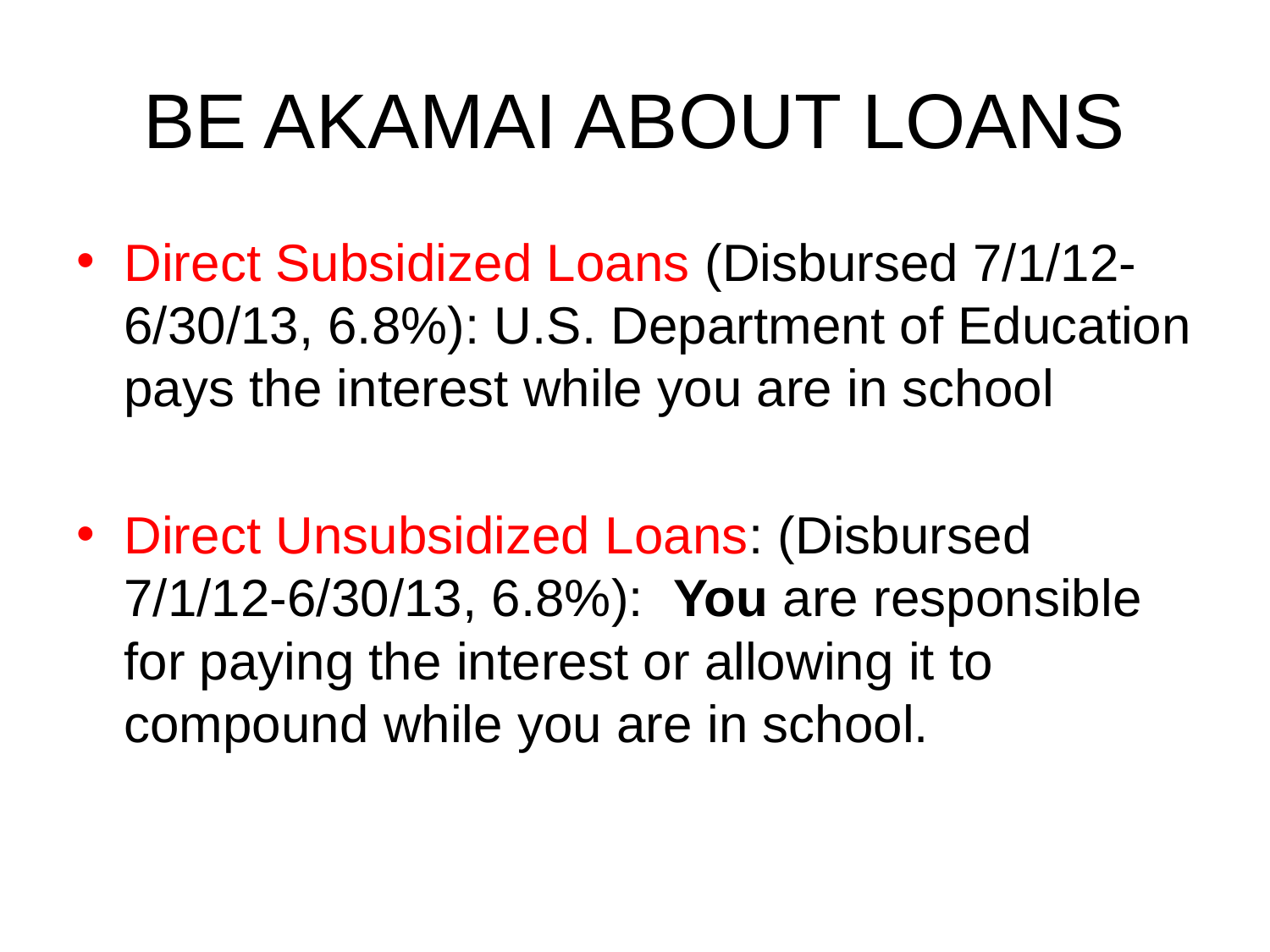

# BE AKAMAI ABOUT LOANS
Direct Subsidized Loans (Disbursed 7/1/12-6/30/13, 6.8%): U.S. Department of Education pays the interest while you are in school

Direct Unsubsidized Loans: (Disbursed 7/1/12-6/30/13, 6.8%):  You are responsible for paying the interest or allowing it to compound while you are in school.